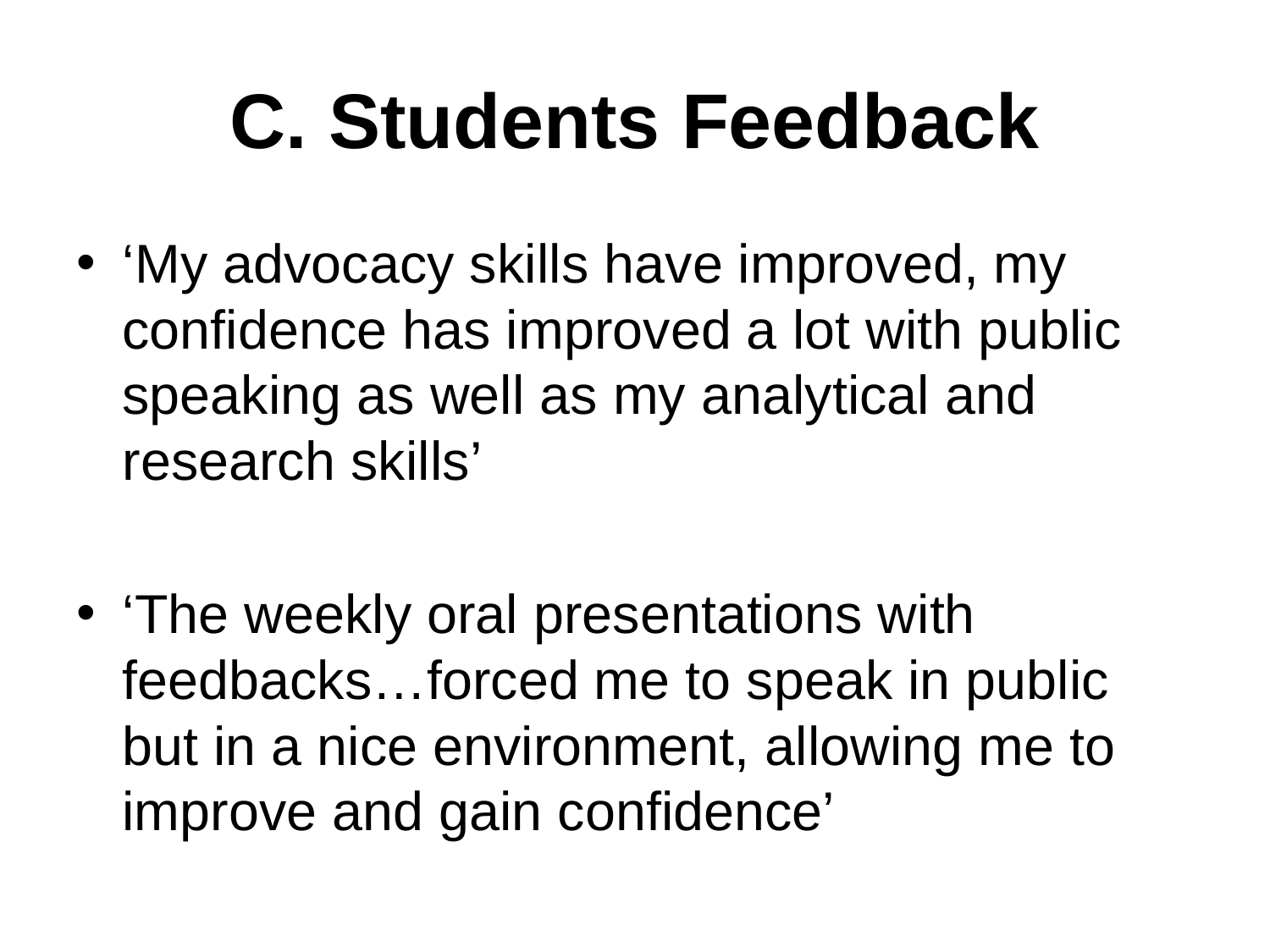

# C. Students Feedback
‘My advocacy skills have improved, my confidence has improved a lot with public speaking as well as my analytical and research skills’

‘The weekly oral presentations with feedbacks…forced me to speak in public but in a nice environment, allowing me to improve and gain confidence’